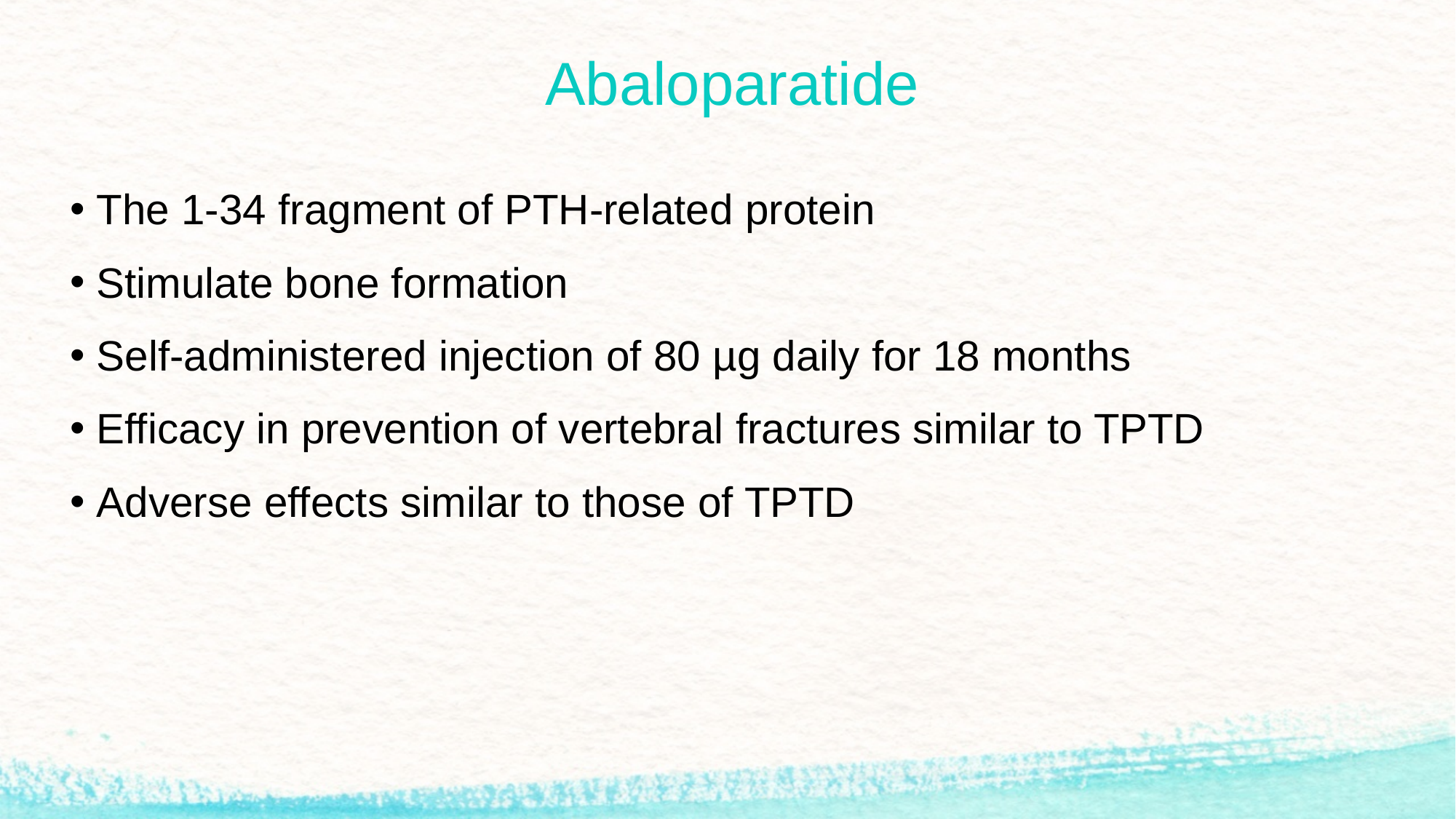

# Abaloparatide
The 1-34 fragment of PTH-related protein
Stimulate bone formation
Self-administered injection of 80 µg daily for 18 months
Efficacy in prevention of vertebral fractures similar to TPTD
Adverse effects similar to those of TPTD